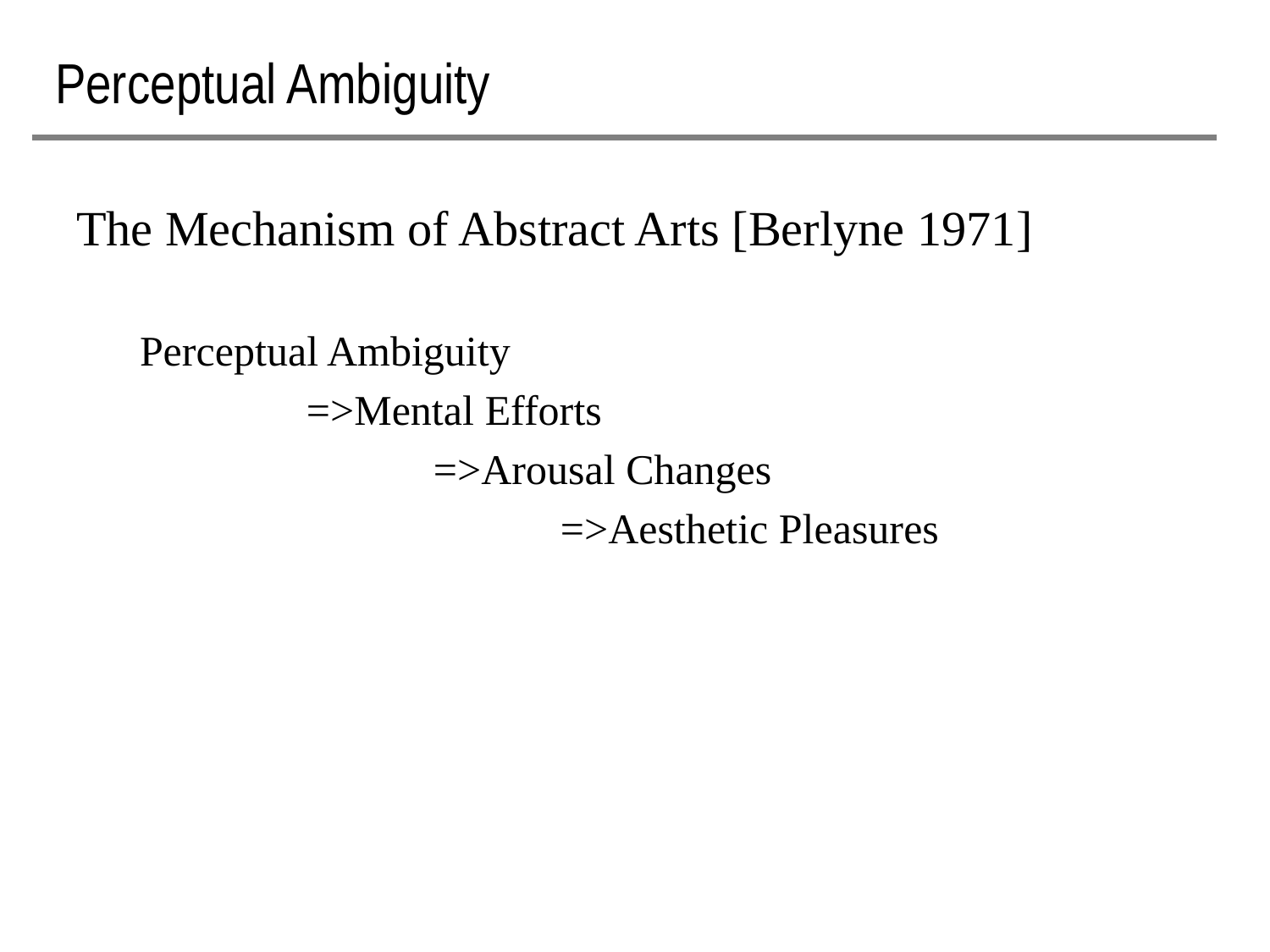

# Perceptual Ambiguity
The Mechanism of Abstract Arts [Berlyne 1971]

Perceptual Ambiguity
		=>Mental Efforts
			=>Arousal Changes
				=>Aesthetic Pleasures